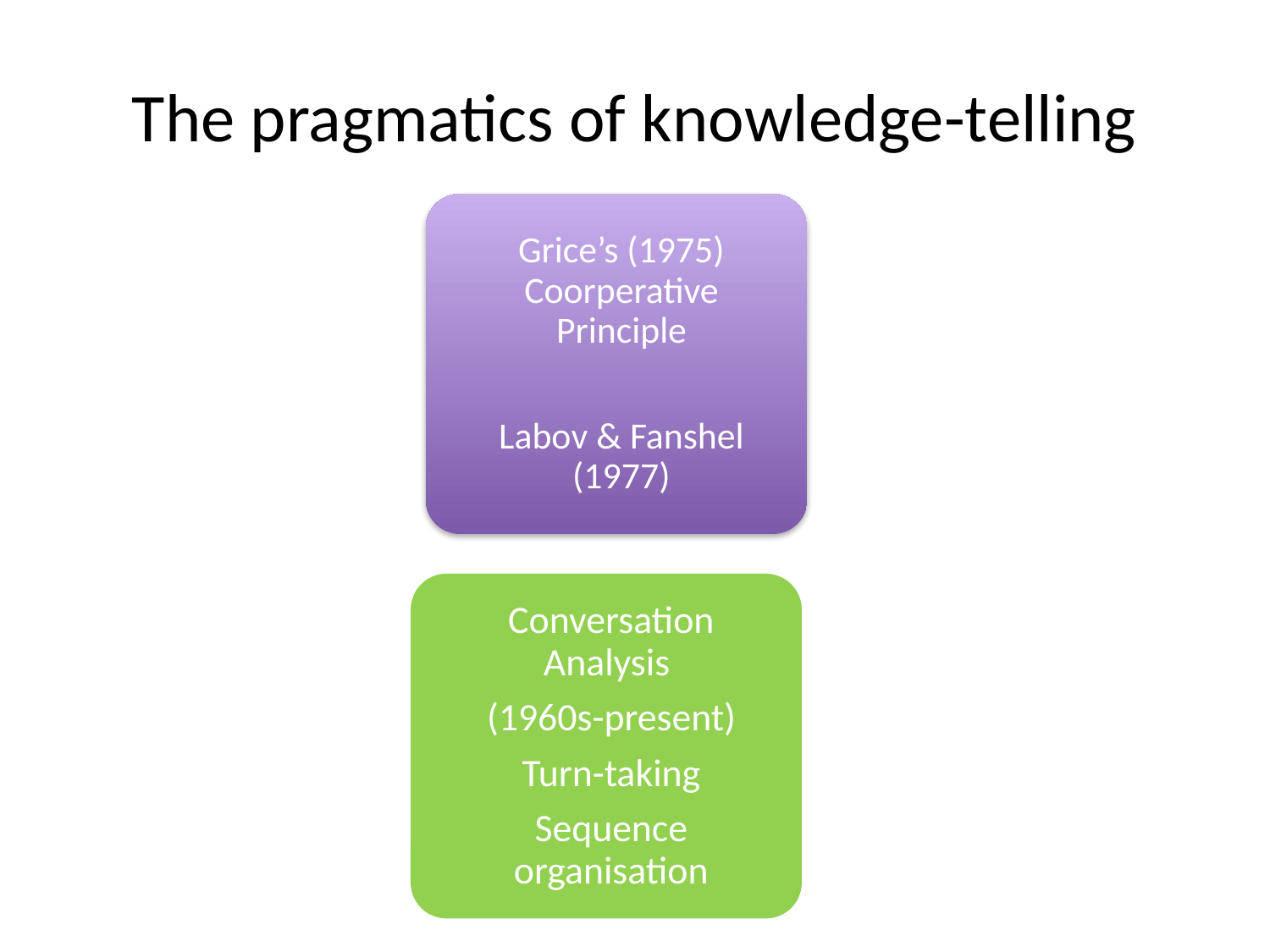

# The pragmatics of knowledge-telling
Grice’s (1975) Coorperative Principle

Labov & Fanshel (1977)

Conversation Analysis
(1960s-present)
Turn-taking
Sequence organisation